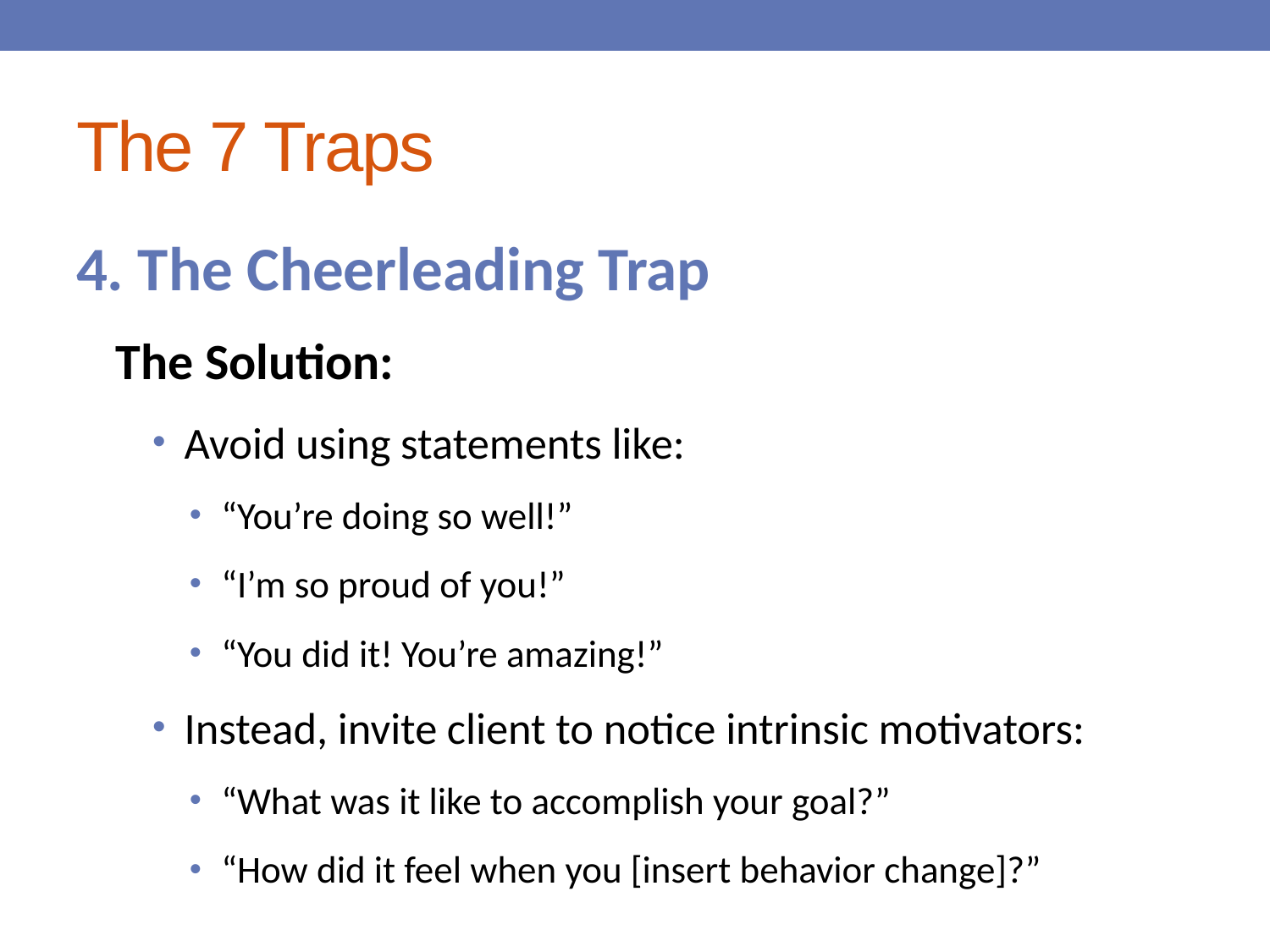

# The 7 Traps
4. The Cheerleading Trap
The Solution:
Avoid using statements like:
“You’re doing so well!”
“I’m so proud of you!”
“You did it! You’re amazing!”
Instead, invite client to notice intrinsic motivators:
“What was it like to accomplish your goal?”
“How did it feel when you [insert behavior change]?”